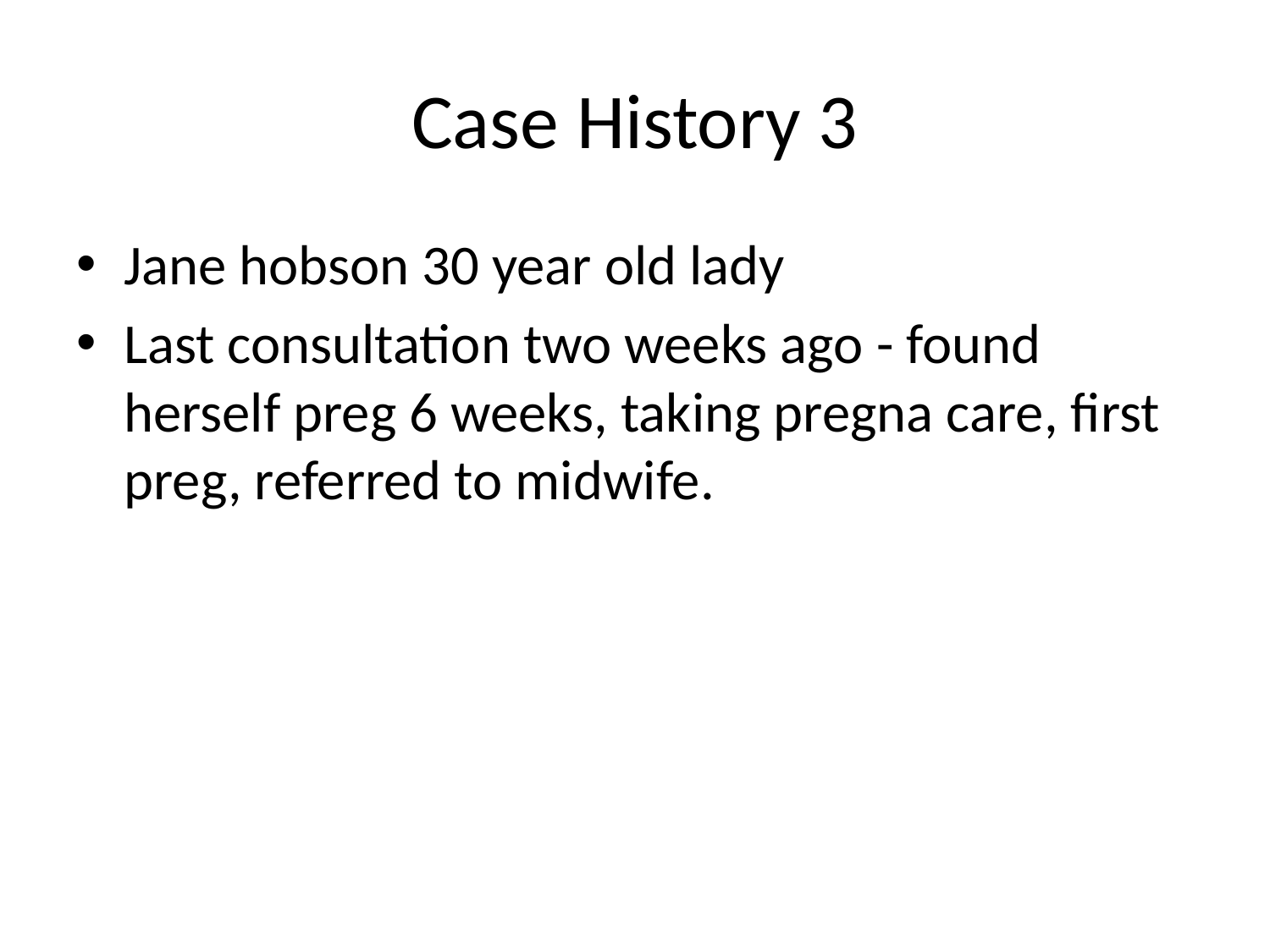

# Case History 3
Jane hobson 30 year old lady
Last consultation two weeks ago - found herself preg 6 weeks, taking pregna care, first preg, referred to midwife.